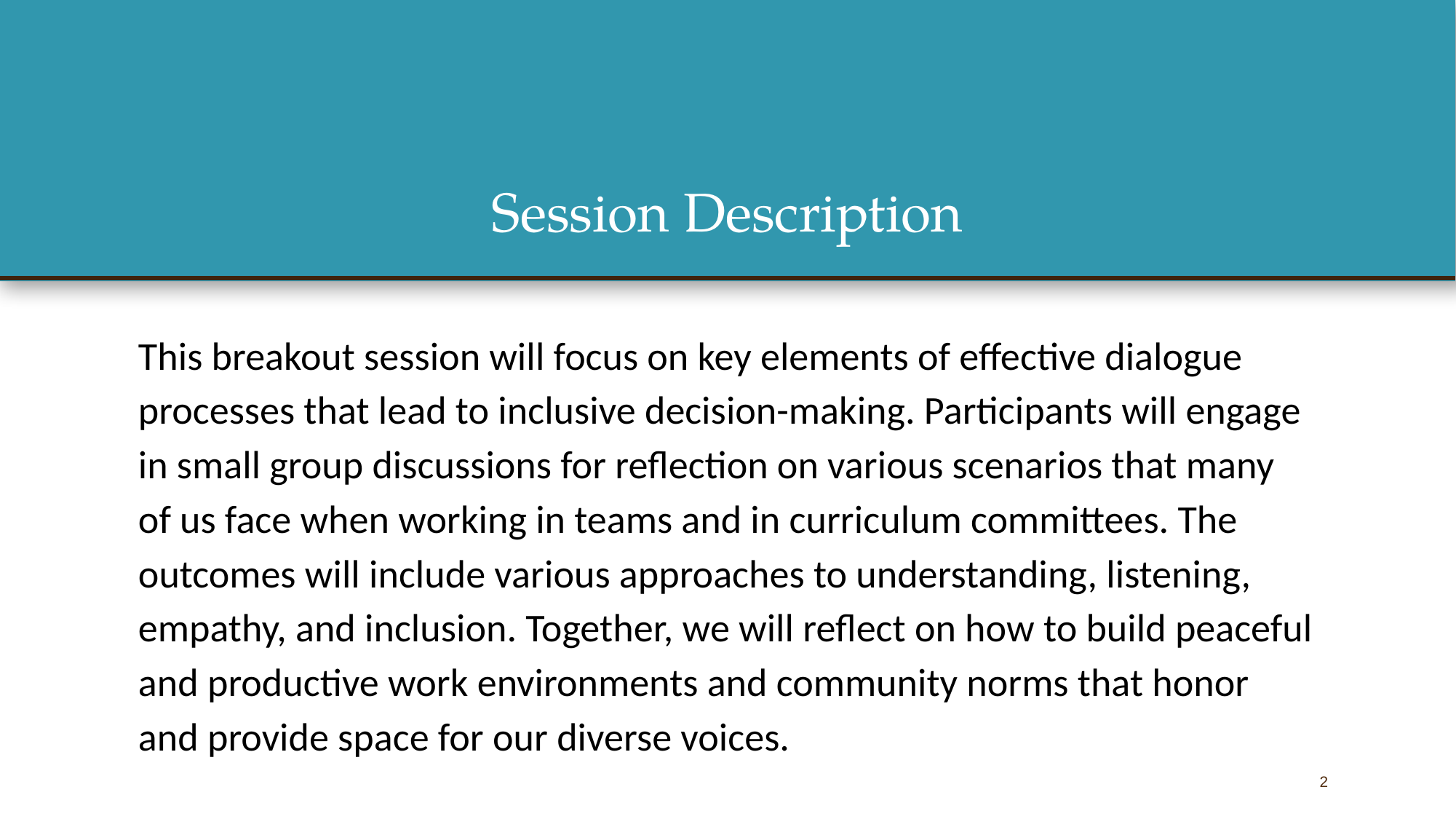

# Session Description
This breakout session will focus on key elements of effective dialogue processes that lead to inclusive decision-making. Participants will engage in small group discussions for reflection on various scenarios that many of us face when working in teams and in curriculum committees. The outcomes will include various approaches to understanding, listening, empathy, and inclusion. Together, we will reflect on how to build peaceful and productive work environments and community norms that honor and provide space for our diverse voices.

2